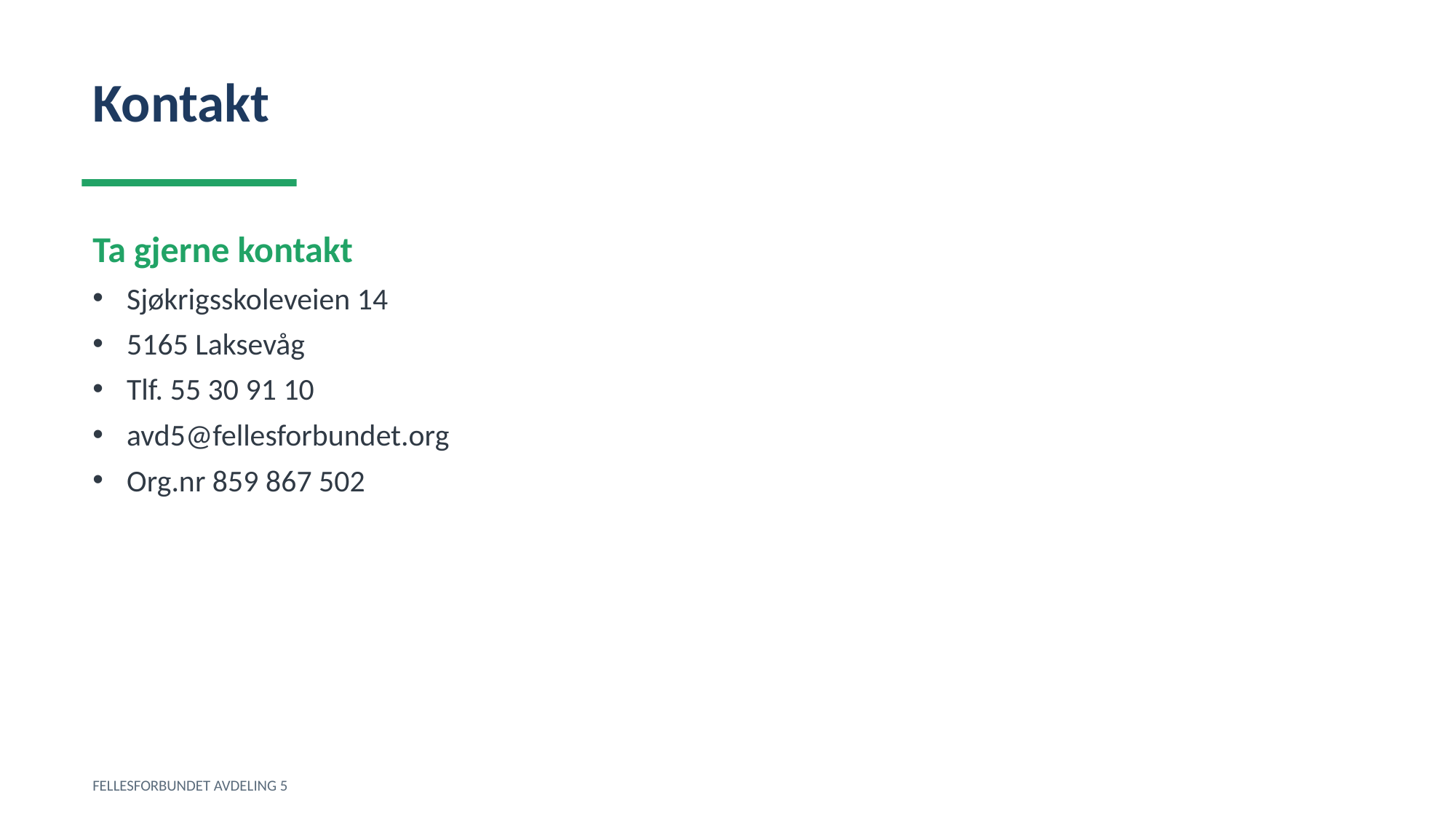

Kontakt

Ta gjerne kontakt
Sjøkrigsskoleveien 14
5165 Laksevåg
Tlf. 55 30 91 10
avd5@fellesforbundet.org
Org.nr 859 867 502
FELLESFORBUNDET AVDELING 5